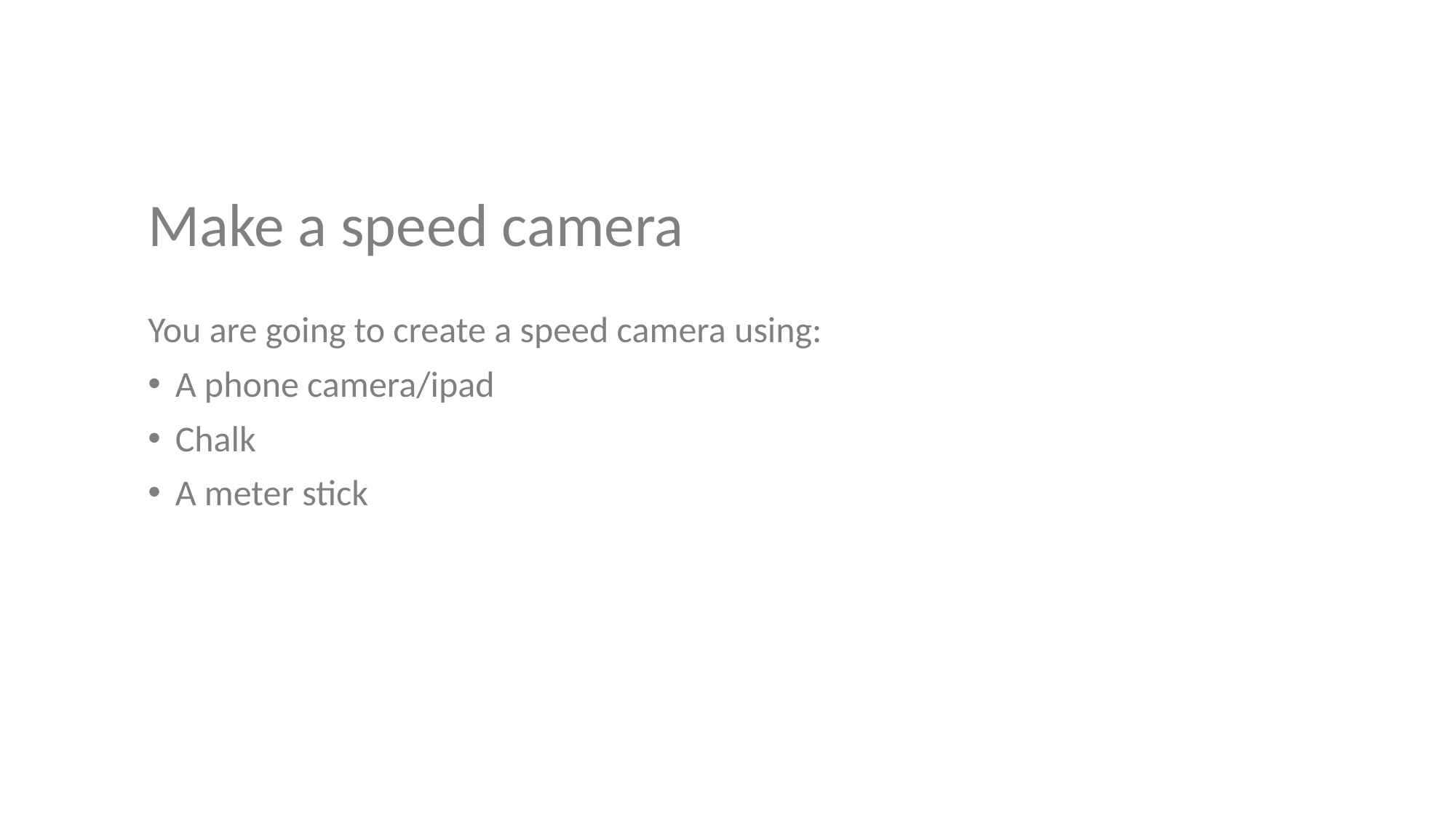

# Make a speed camera
You are going to create a speed camera using:
A phone camera/ipad
Chalk
A meter stick